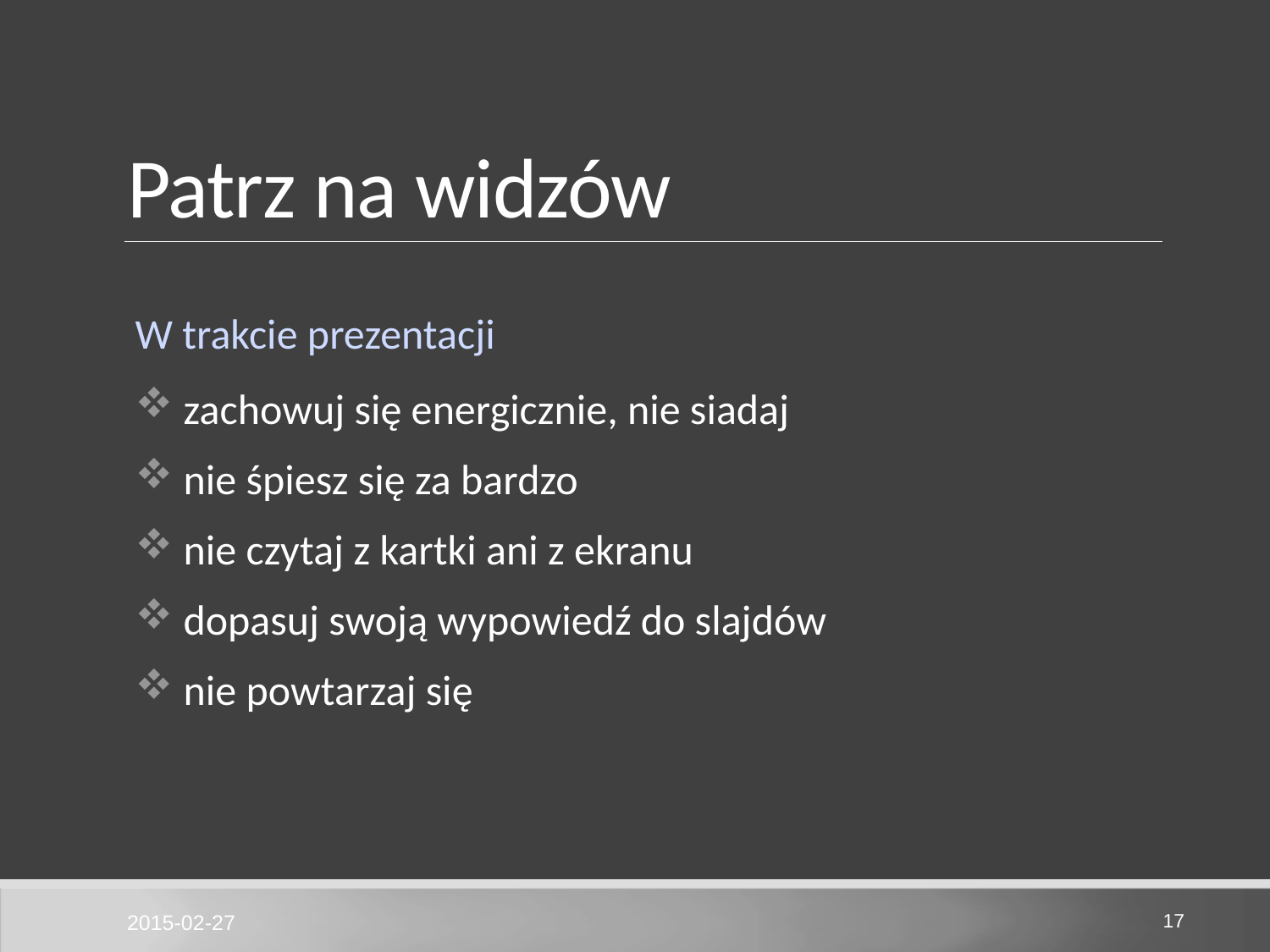

# Patrz na widzów
W trakcie prezentacji
 zachowuj się energicznie, nie siadaj
 nie śpiesz się za bardzo
 nie czytaj z kartki ani z ekranu
 dopasuj swoją wypowiedź do slajdów
 nie powtarzaj się
17
2015-02-27